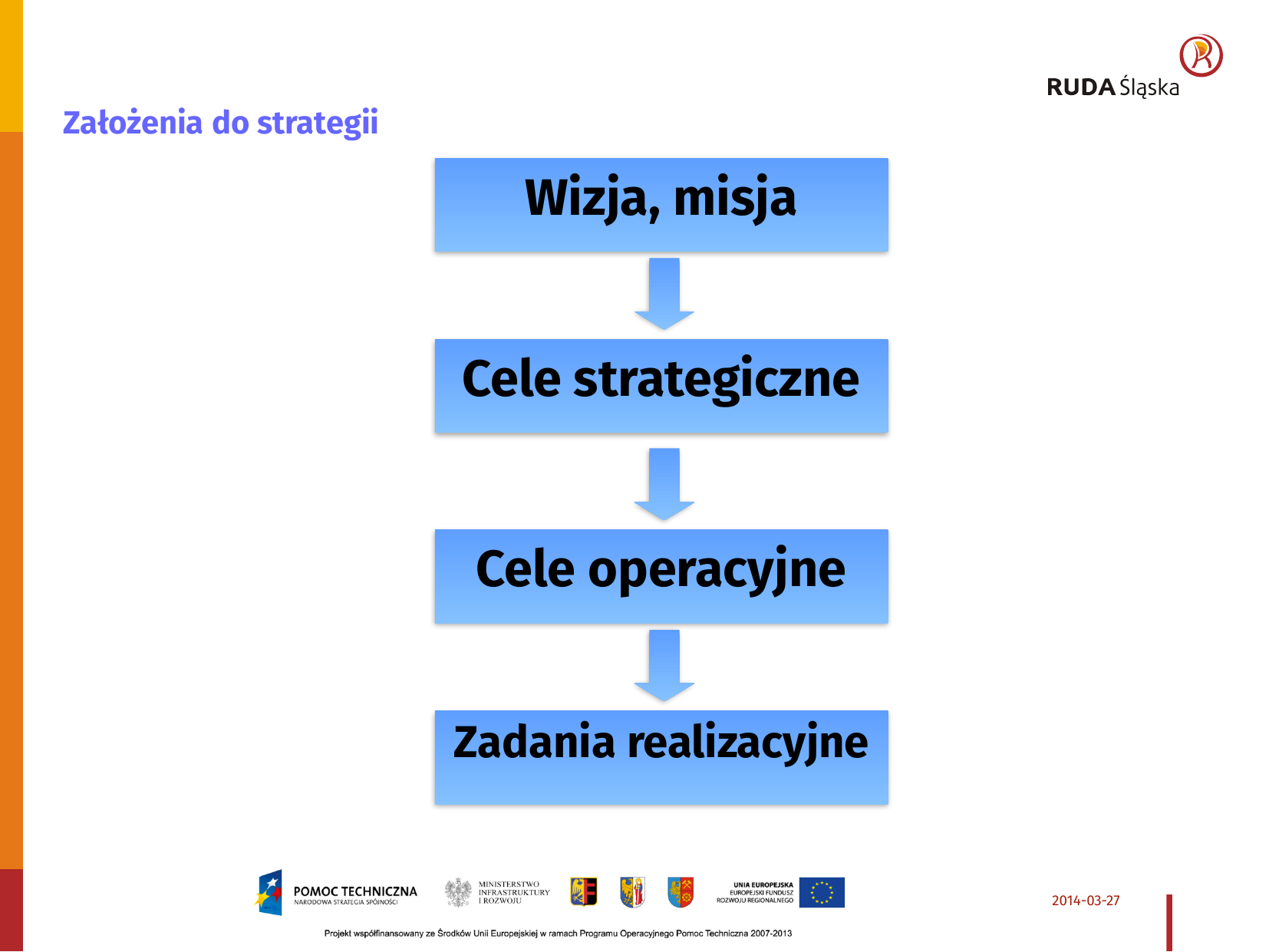

Założenia do strategii
Wizja, misja

Cele strategiczne

Cele operacyjne

Zadania realizacyjne
2014-03-27